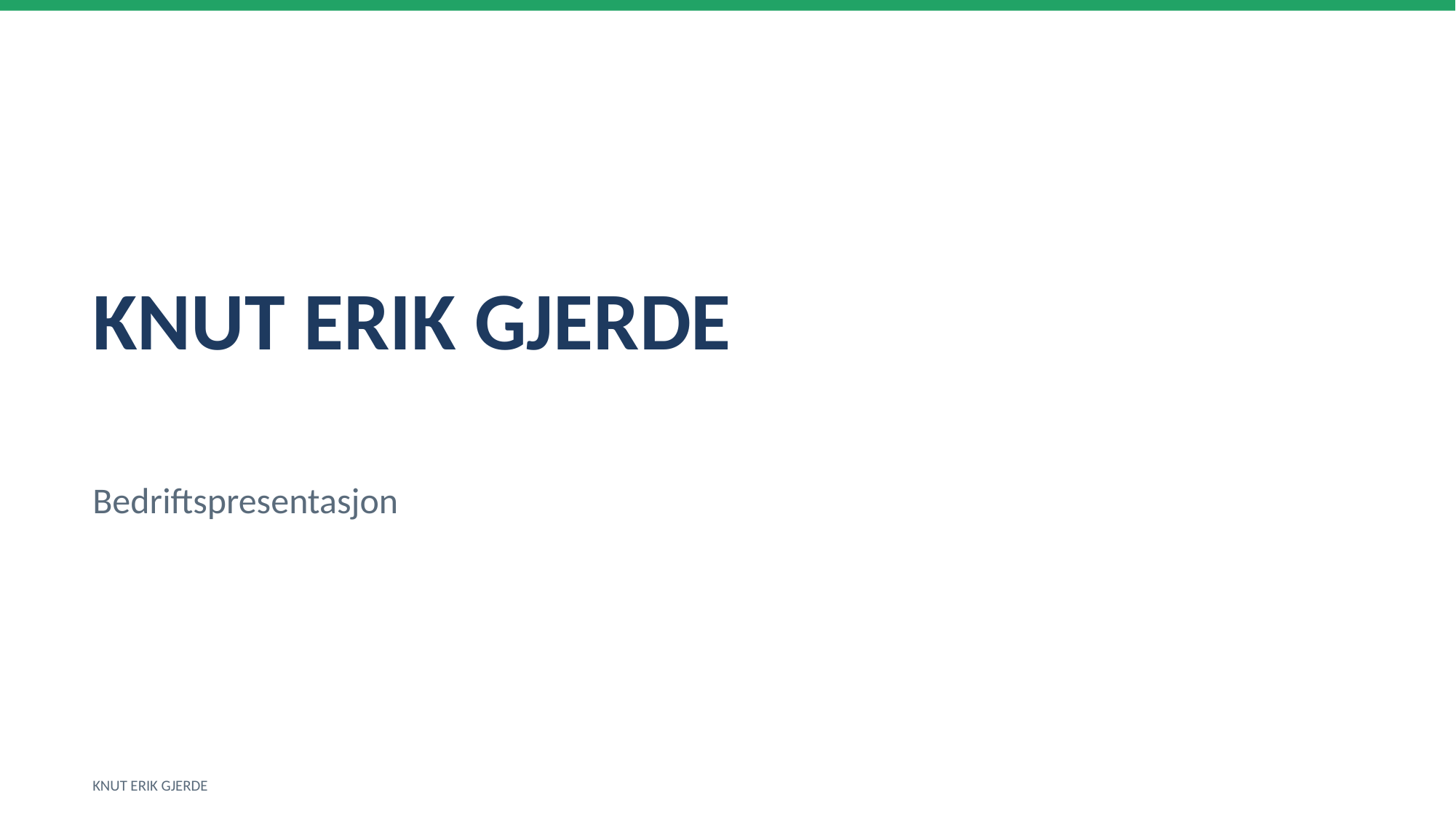

KNUT ERIK GJERDE
Bedriftspresentasjon
KNUT ERIK GJERDE